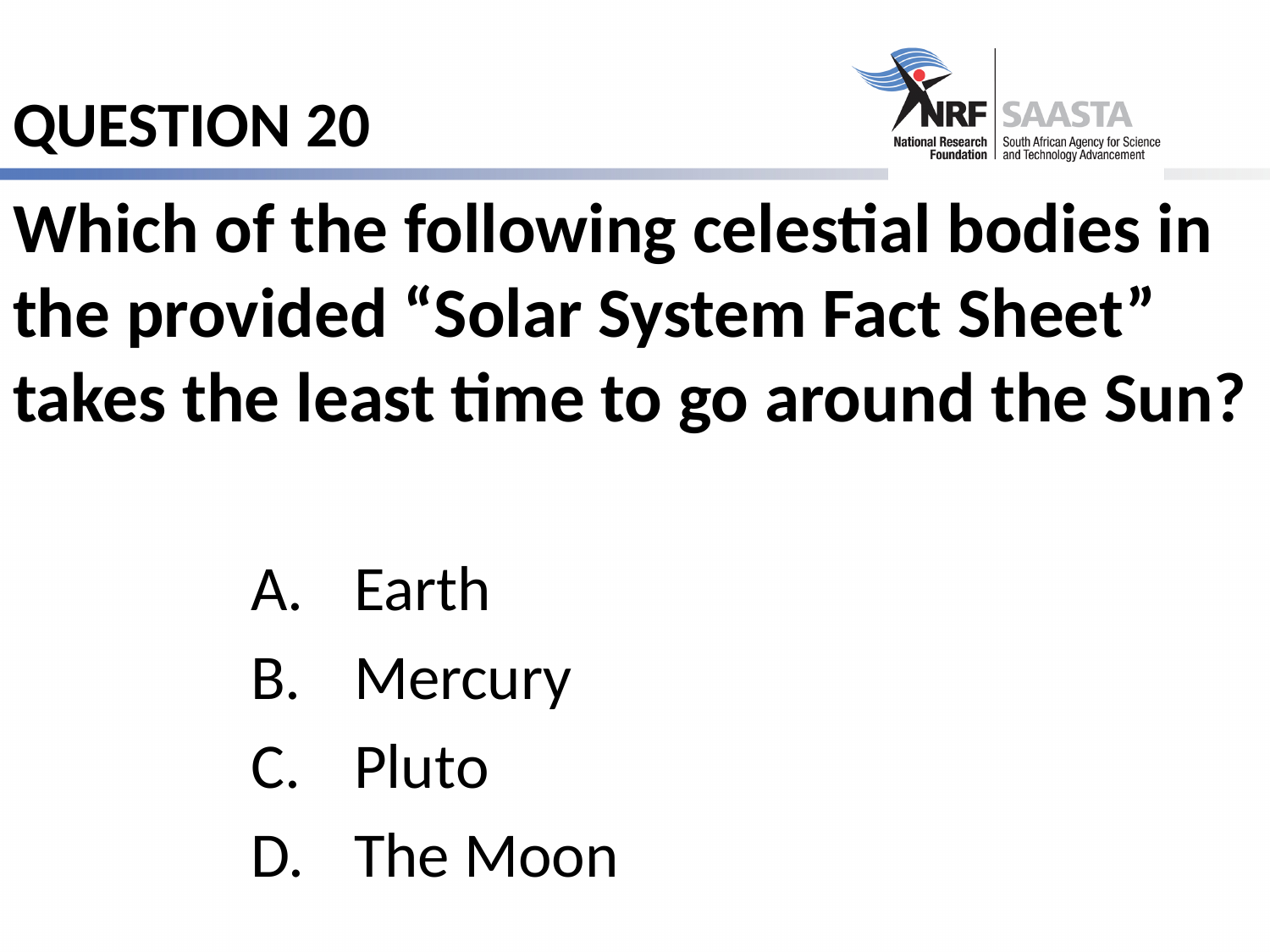

# QUESTION 20
Which of the following celestial bodies in the provided “Solar System Fact Sheet” takes the least time to go around the Sun?

Earth
Mercury
Pluto
The Moon